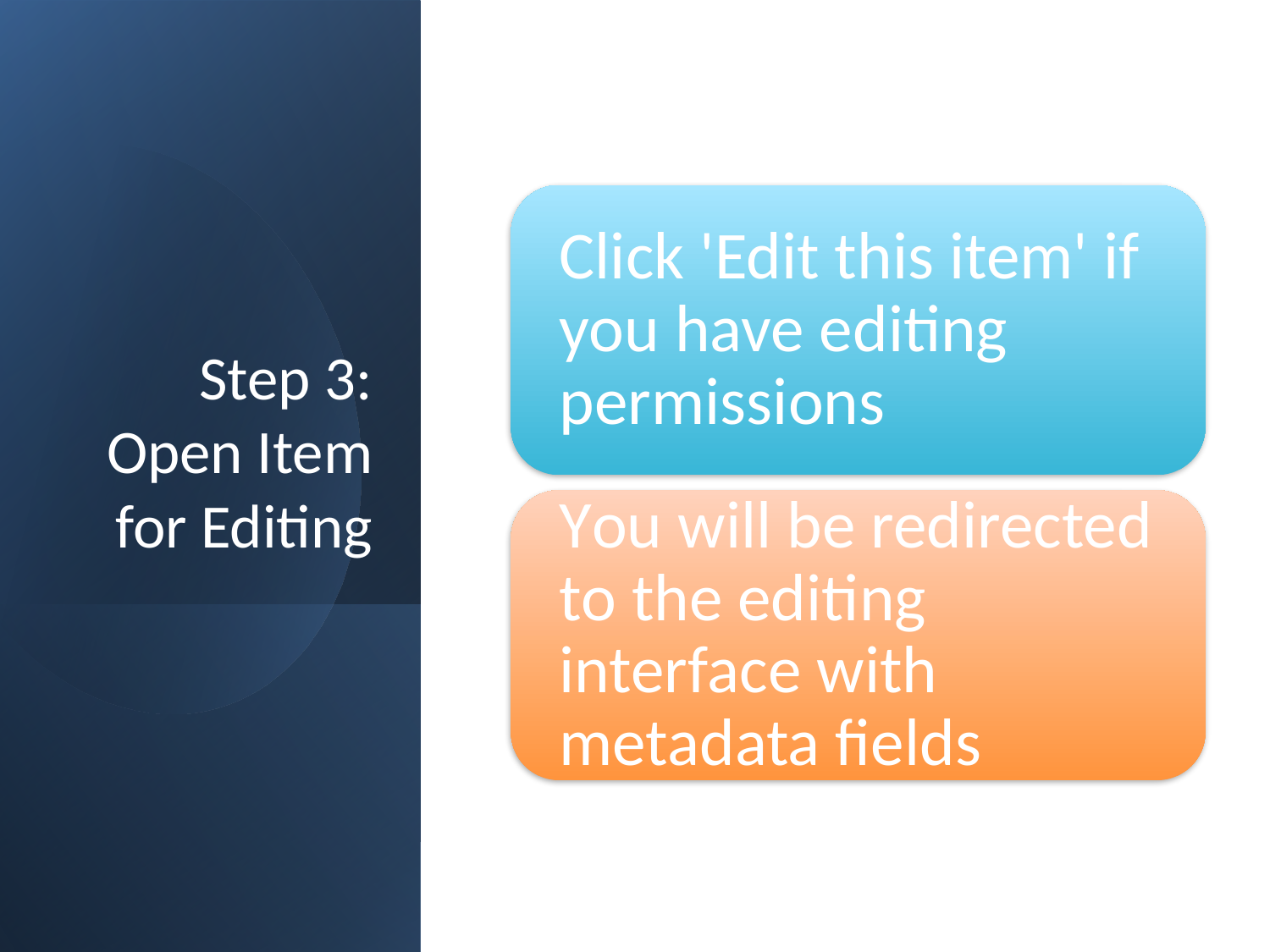

Click 'Edit this item' if you have editing permissions
You will be redirected to the editing interface with metadata fields

# Step 3: Open Item for Editing